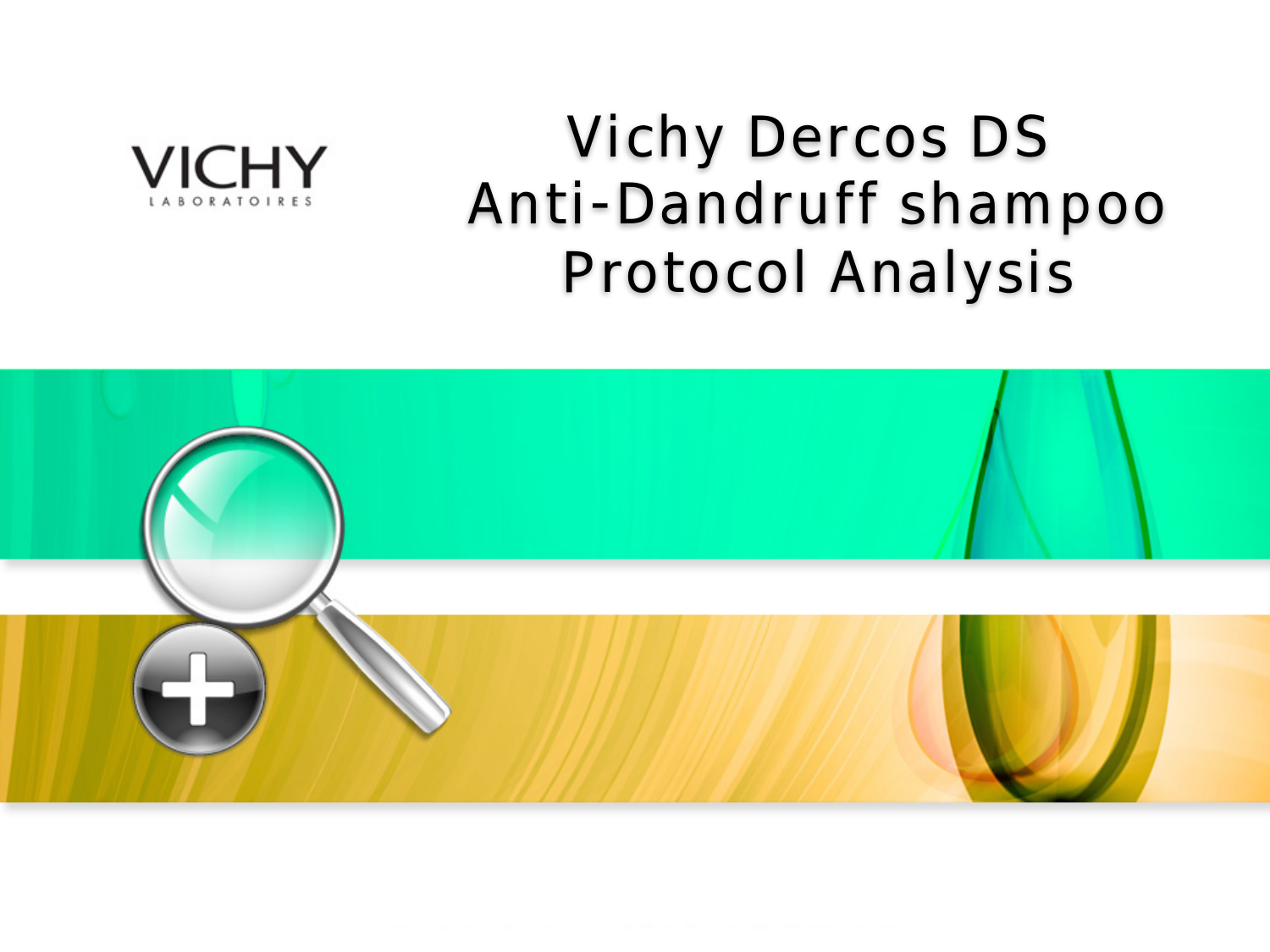

# Vichy Dercos DS Anti-Dandruff shampoo Protocol Analysis
May 2018